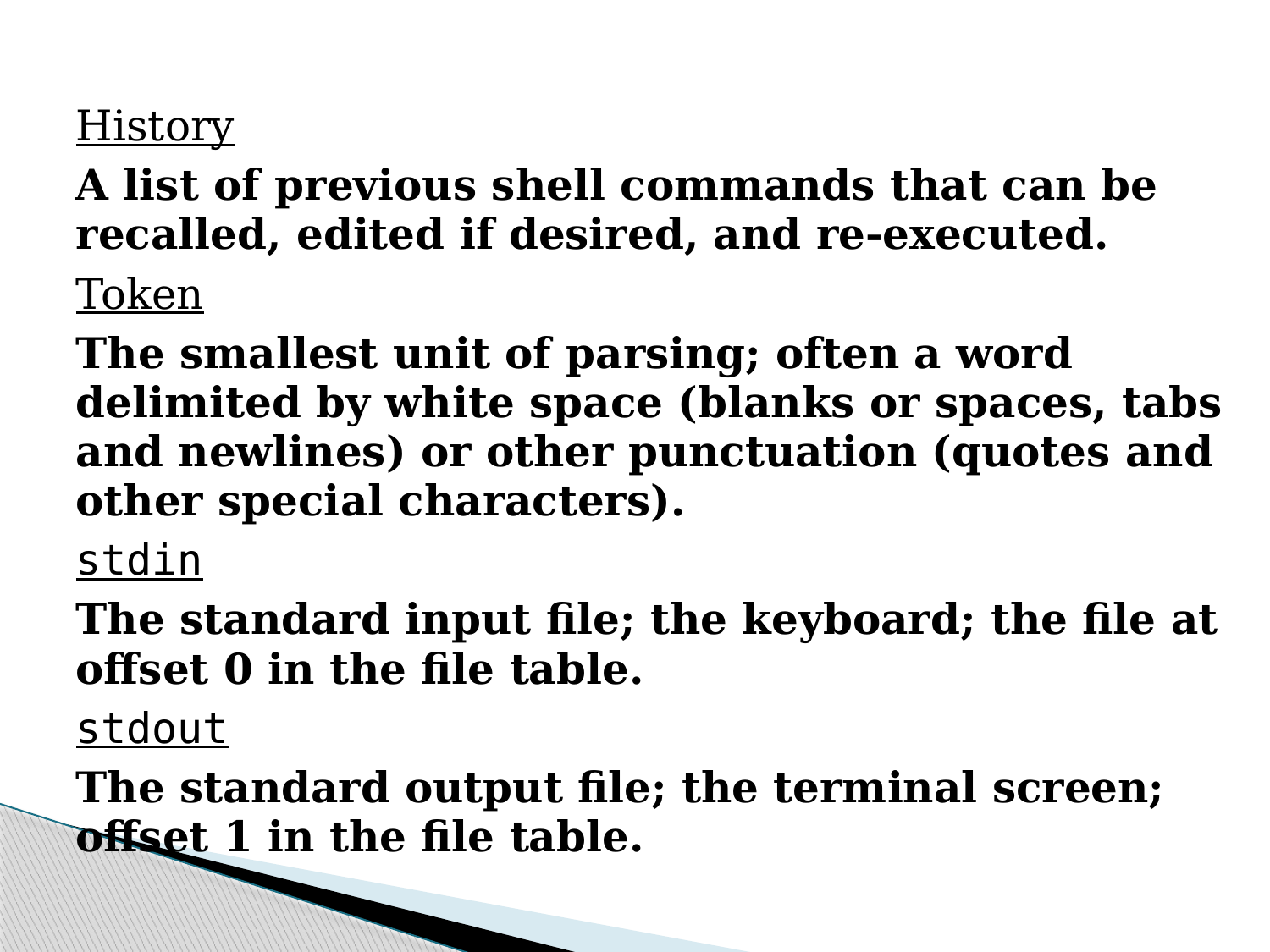

History
A list of previous shell commands that can be recalled, edited if desired, and re-executed.
Token
The smallest unit of parsing; often a word delimited by white space (blanks or spaces, tabs and newlines) or other punctuation (quotes and other special characters).
stdin
The standard input file; the keyboard; the file at offset 0 in the file table.
stdout
The standard output file; the terminal screen; offset 1 in the file table.